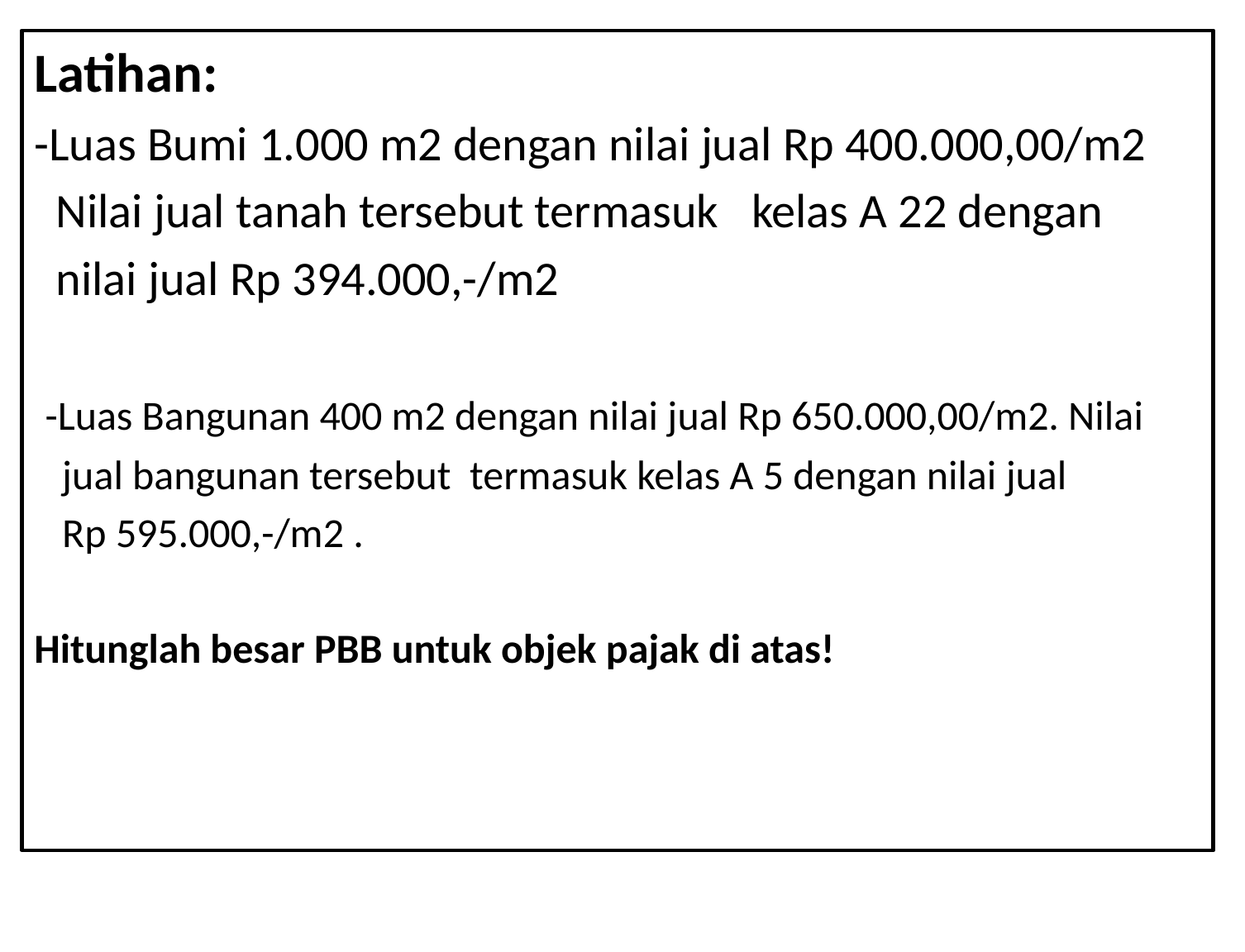

Latihan:
-Luas Bumi 1.000 m2 dengan nilai jual Rp 400.000,00/m2
  Nilai jual tanah tersebut termasuk   kelas A 22 dengan
  nilai jual Rp 394.000,-/m2

 -Luas Bangunan 400 m2 dengan nilai jual Rp 650.000,00/m2. Nilai
   jual bangunan tersebut  termasuk kelas A 5 dengan nilai jual
   Rp 595.000,-/m2 .

Hitunglah besar PBB untuk objek pajak di atas!